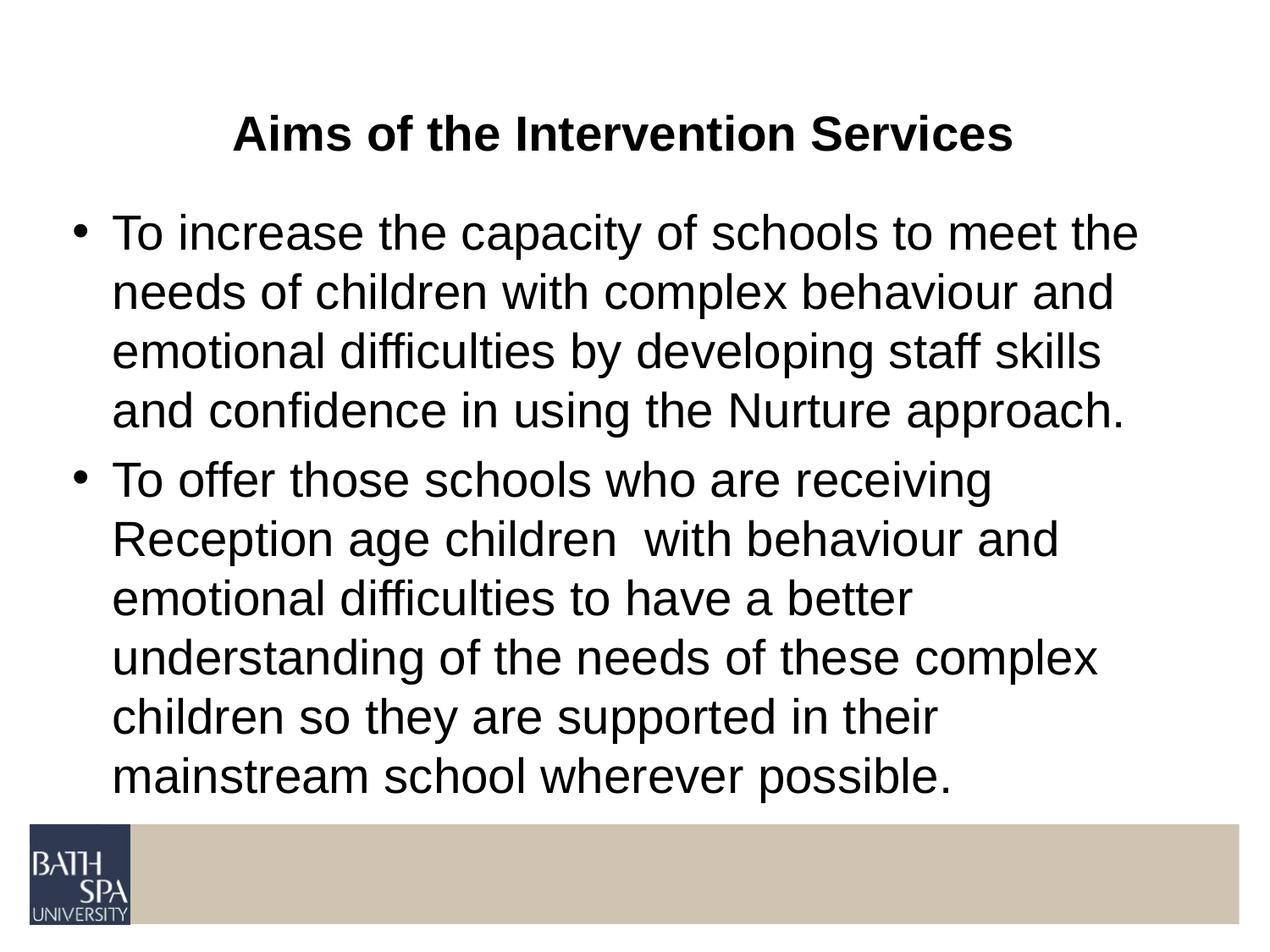

#

Aims of the Intervention Services

To increase the capacity of schools to meet the needs of children with complex behaviour and emotional difficulties by developing staff skills and confidence in using the Nurture approach.
To offer those schools who are receiving Reception age children  with behaviour and emotional difficulties to have a better understanding of the needs of these complex children so they are supported in their mainstream school wherever possible.